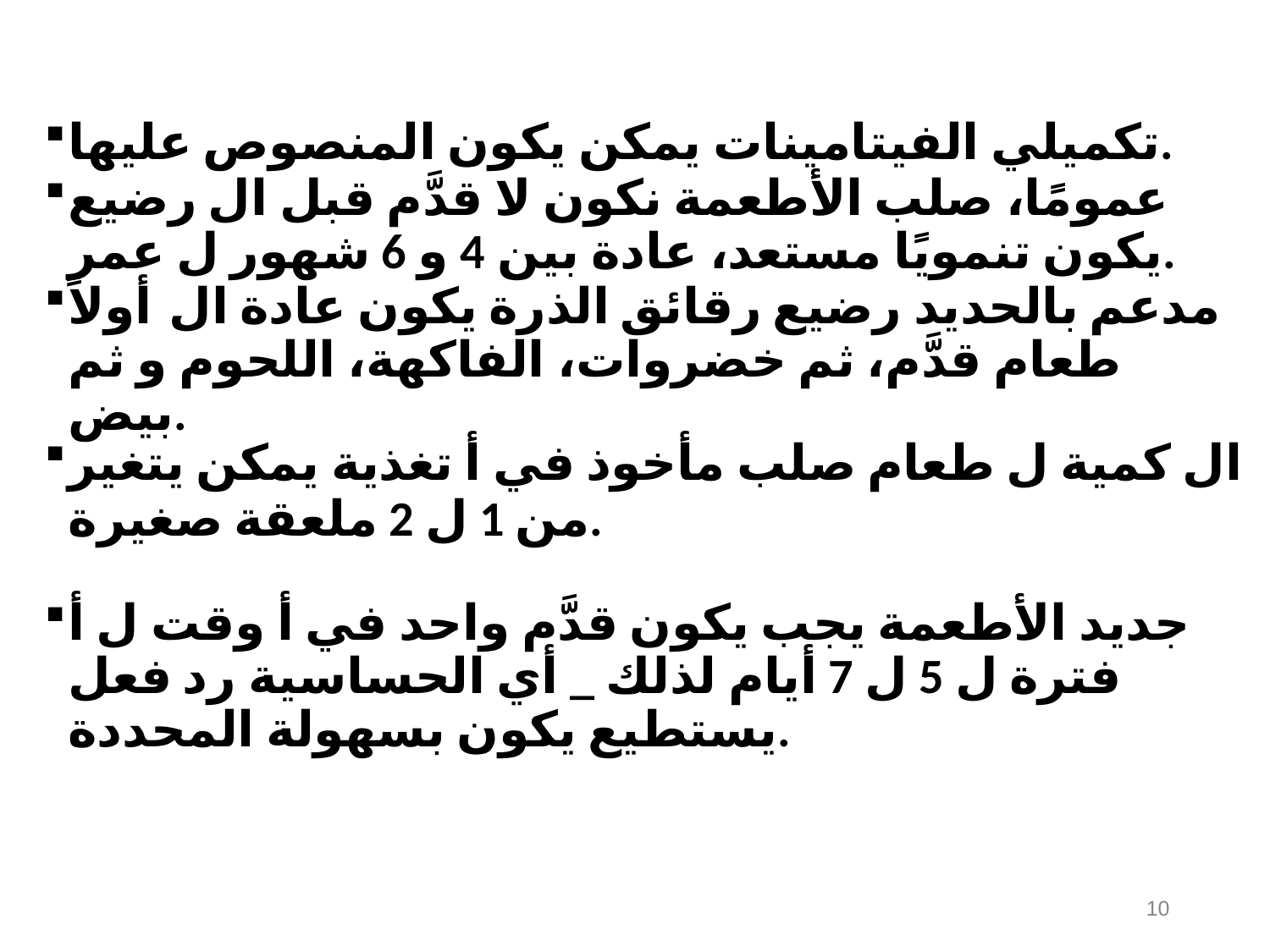

تكميلي الفيتامينات يمكن يكون المنصوص عليها.
عمومًا، صلب الأطعمة نكون لا قدَّم قبل ال رضيع يكون تنمويًا مستعد، عادة بين 4 و 6 شهور ل عمر.
مدعم بالحديد رضيع رقائق الذرة يكون عادة ال أولاً طعام قدَّم، ثم خضروات، الفاكهة، اللحوم و ثم بيض.
ال كمية ل طعام صلب مأخوذ في أ تغذية يمكن يتغير
من 1 ل 2 ملعقة صغيرة.

جديد الأطعمة يجب يكون قدَّم واحد في أ وقت ل أ فترة ل 5 ل 7 أيام لذلك _ أي الحساسية رد فعل يستطيع يكون بسهولة المحددة.
10